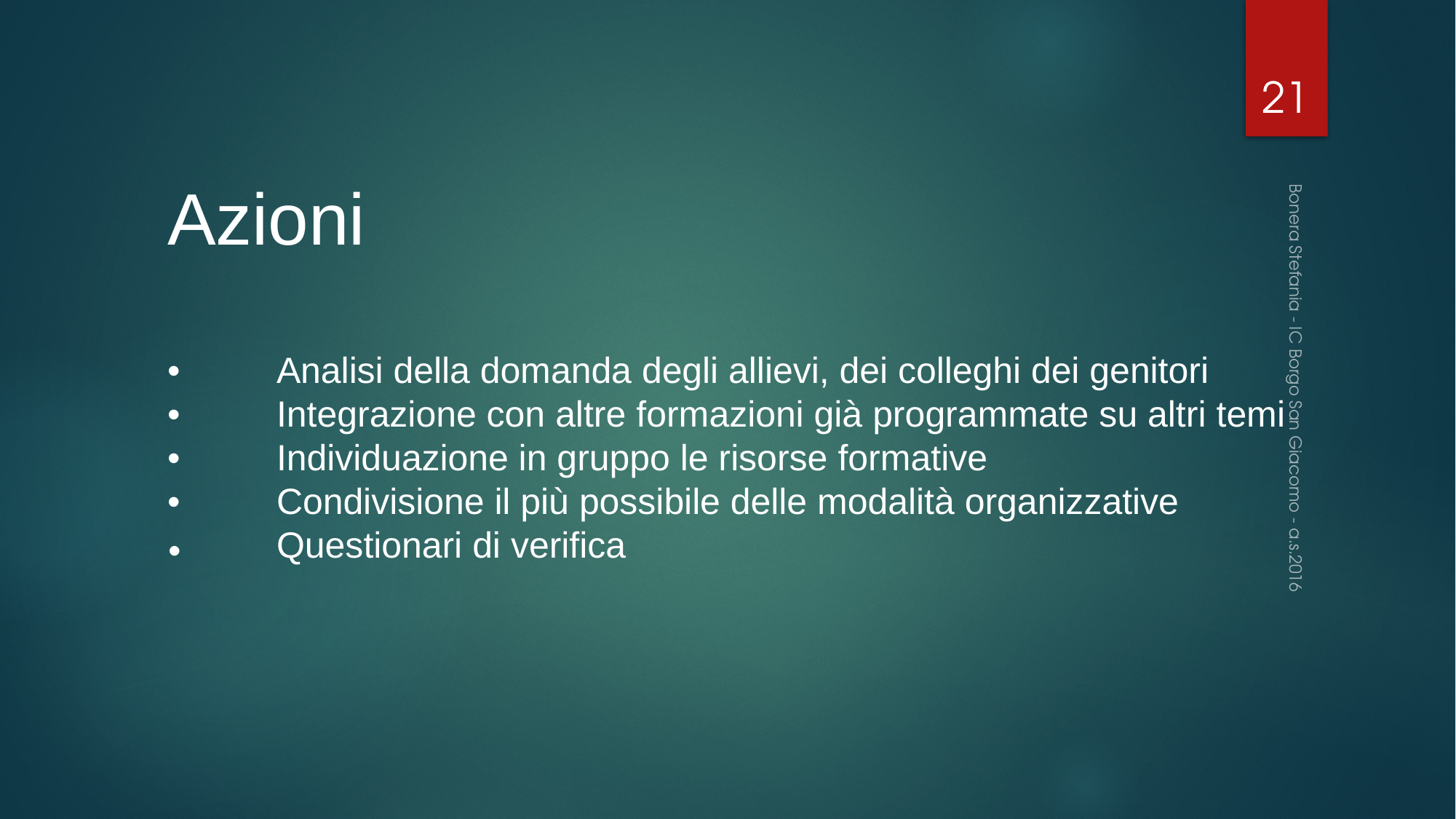

21
Azioni

•	Analisi della domanda degli allievi, dei colleghi dei genitori
•	Integrazione con altre formazioni già programmate su altri temi
•	Individuazione in gruppo le risorse formative
•	Condivisione il più possibile delle modalità organizzative
•	Questionari di verifica
Bonera Stefania - IC Borgo San Giacomo - a.s.2016